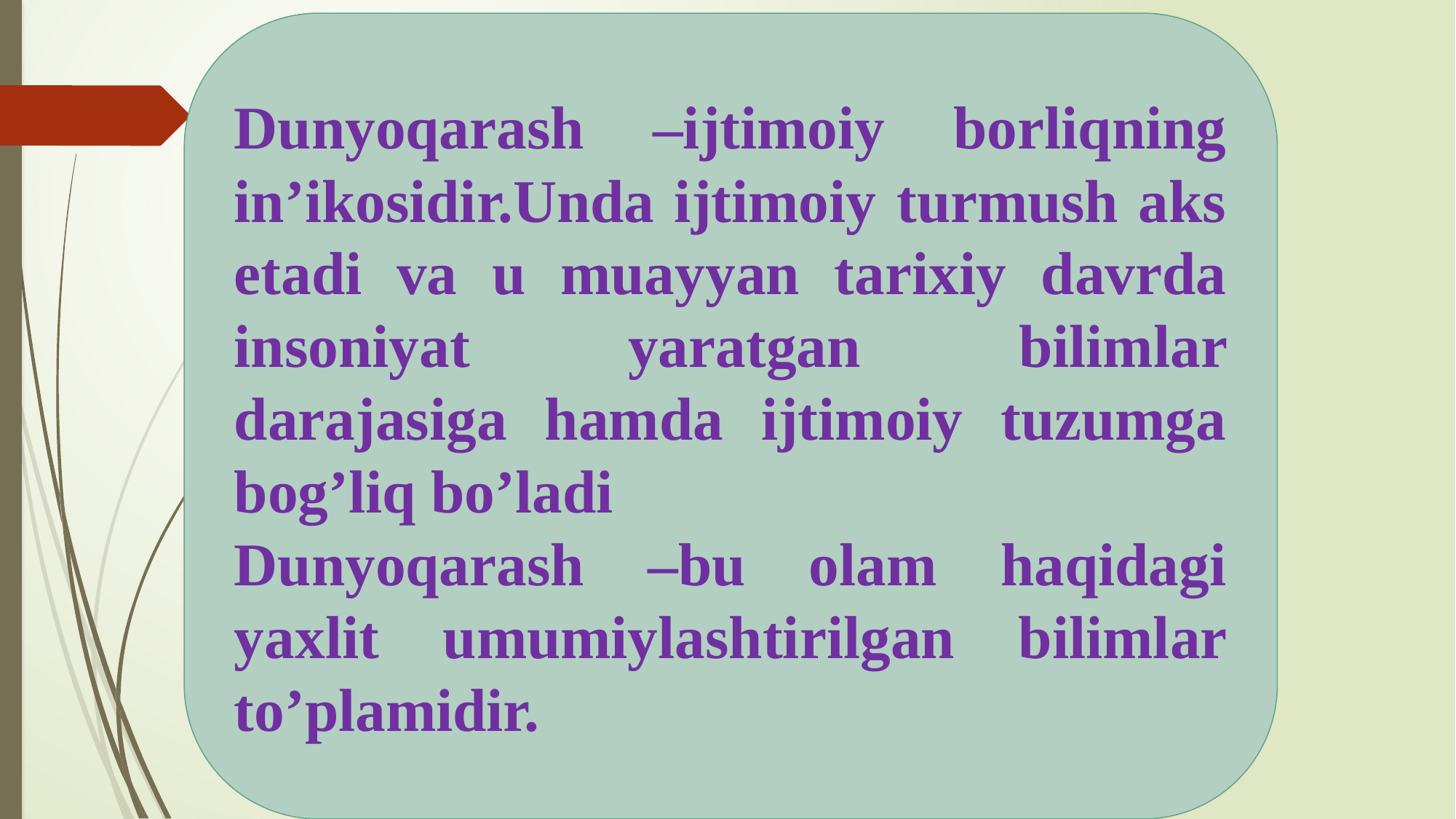

Dunyoqarash –ijtimoiy borliqning in’ikosidir.Unda ijtimoiy turmush aks etadi va u muayyan tarixiy davrda insoniyat yaratgan bilimlar darajasiga hamda ijtimoiy tuzumga bog’liq bo’ladi
Dunyoqarash –bu olam haqidagi yaxlit umumiylashtirilgan bilimlar to’plamidir.